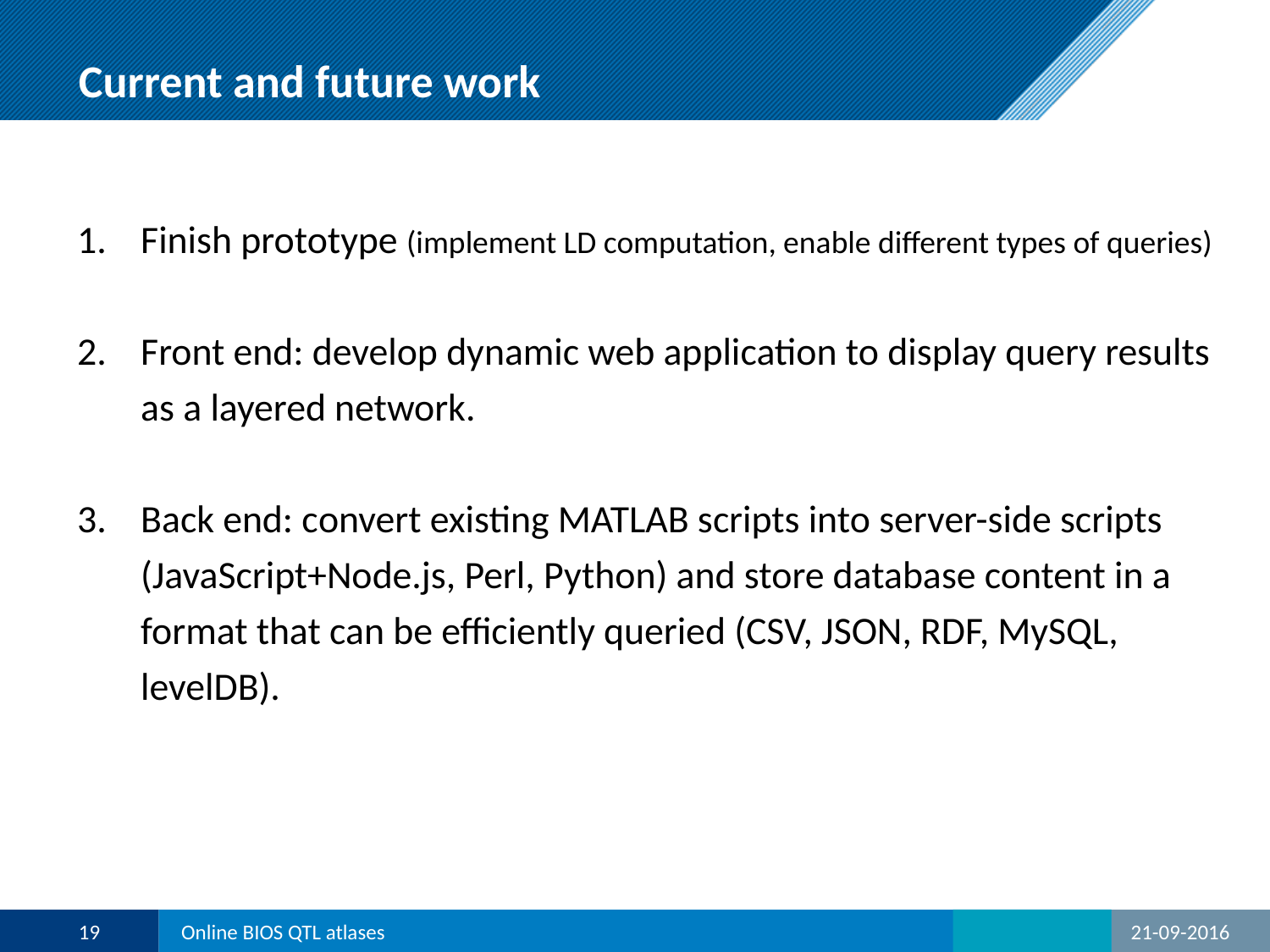

# Current and future work

Finish prototype (implement LD computation, enable different types of queries)

Front end: develop dynamic web application to display query results as a layered network.
Back end: convert existing MATLAB scripts into server-side scripts (JavaScript+Node.js, Perl, Python) and store database content in a format that can be efficiently queried (CSV, JSON, RDF, MySQL, levelDB).
19
Online BIOS QTL atlases
21-09-2016